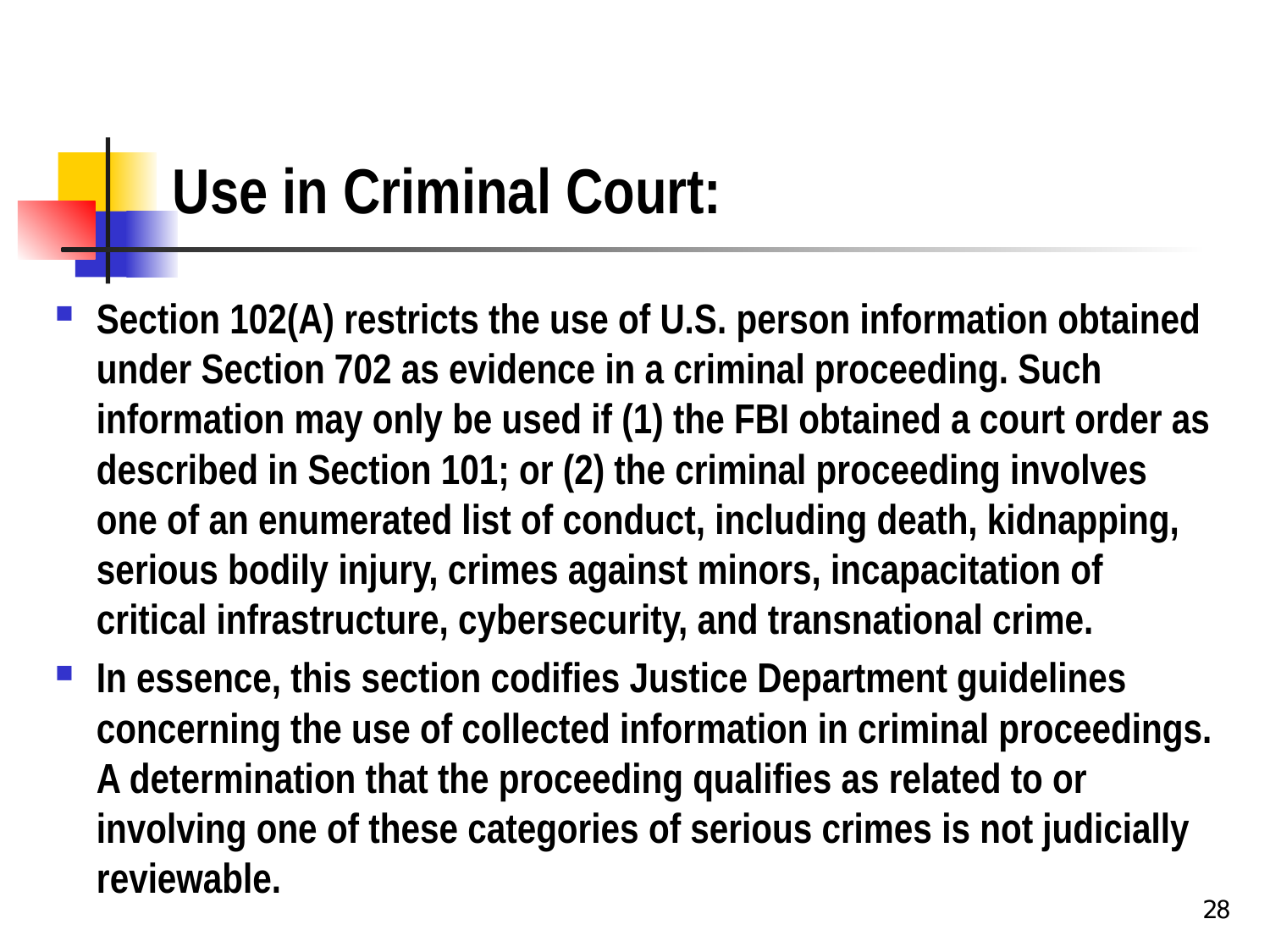

# Use in Criminal Court:
Section 102(A) restricts the use of U.S. person information obtained under Section 702 as evidence in a criminal proceeding. Such information may only be used if (1) the FBI obtained a court order as described in Section 101; or (2) the criminal proceeding involves one of an enumerated list of conduct, including death, kidnapping, serious bodily injury, crimes against minors, incapacitation of critical infrastructure, cybersecurity, and transnational crime.
In essence, this section codifies Justice Department guidelines concerning the use of collected information in criminal proceedings. A determination that the proceeding qualifies as related to or involving one of these categories of serious crimes is not judicially reviewable.
28